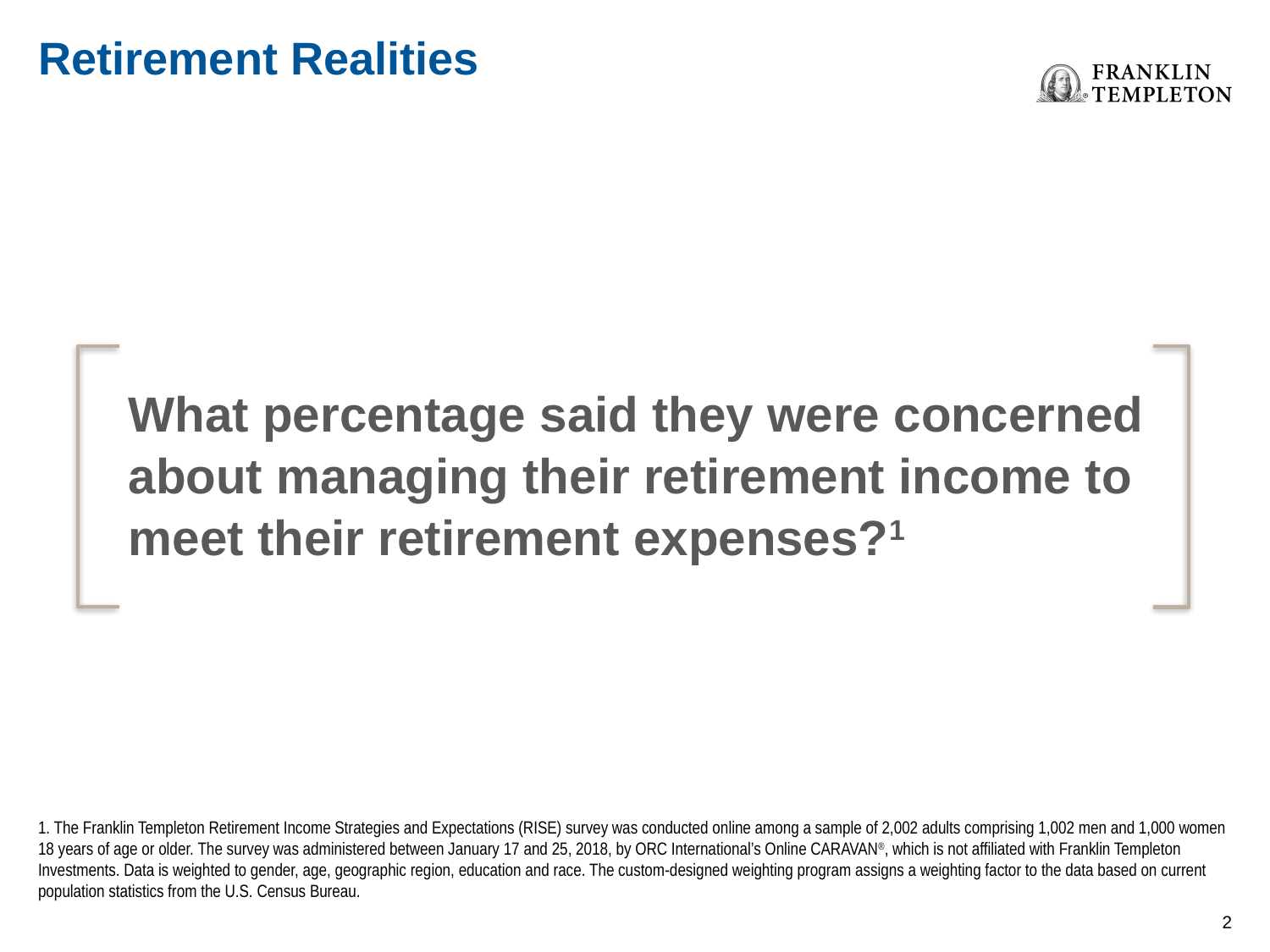

# Retirement Realities

What percentage said they were concerned about managing their retirement income to meet their retirement expenses?1
1. The Franklin Templeton Retirement Income Strategies and Expectations (RISE) survey was conducted online among a sample of 2,002 adults comprising 1,002 men and 1,000 women 18 years of age or older. The survey was administered between January 17 and 25, 2018, by ORC International’s Online CARAVAN®, which is not affiliated with Franklin Templeton Investments. Data is weighted to gender, age, geographic region, education and race. The custom-designed weighting program assigns a weighting factor to the data based on current population statistics from the U.S. Census Bureau.
2